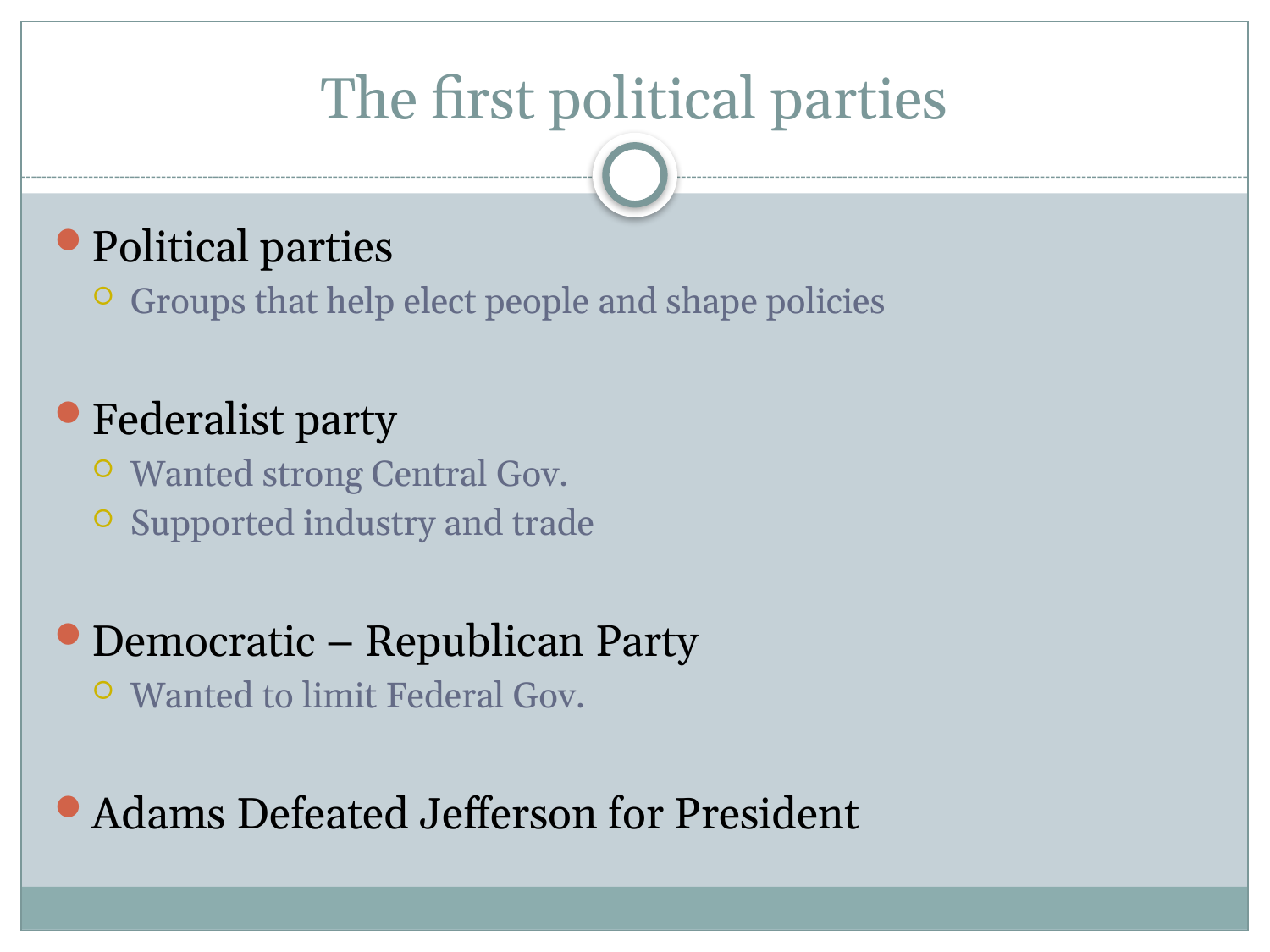

# The first political parties
Political parties
Groups that help elect people and shape policies

Federalist party
Wanted strong Central Gov.
Supported industry and trade

Democratic – Republican Party
Wanted to limit Federal Gov.

Adams Defeated Jefferson for President